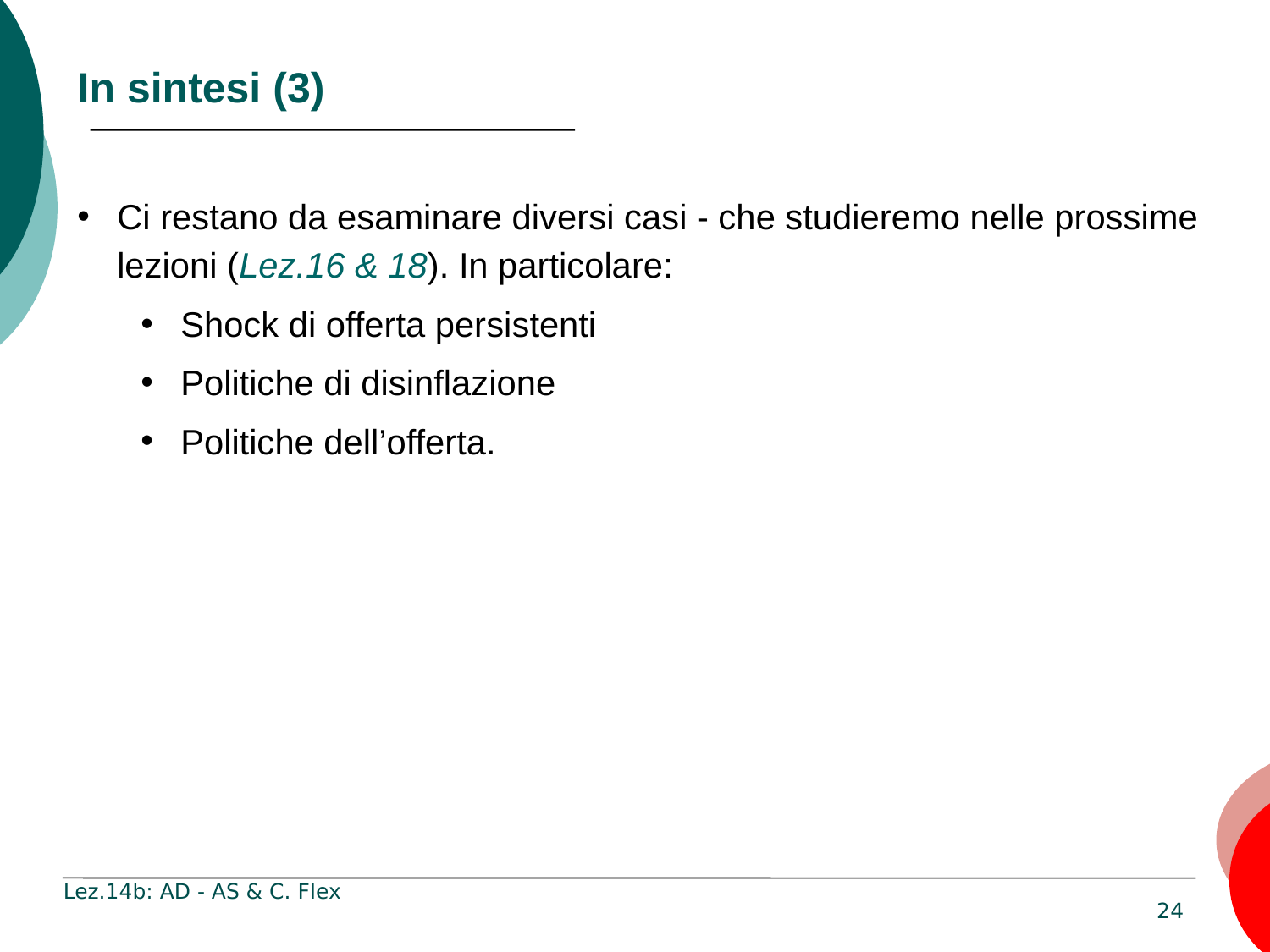

# In sintesi (3)
Ci restano da esaminare diversi casi - che studieremo nelle prossime lezioni (Lez.16 & 18). In particolare:
Shock di offerta persistenti
Politiche di disinflazione
Politiche dell’offerta.

Lez.14b: AD - AS & C. Flex